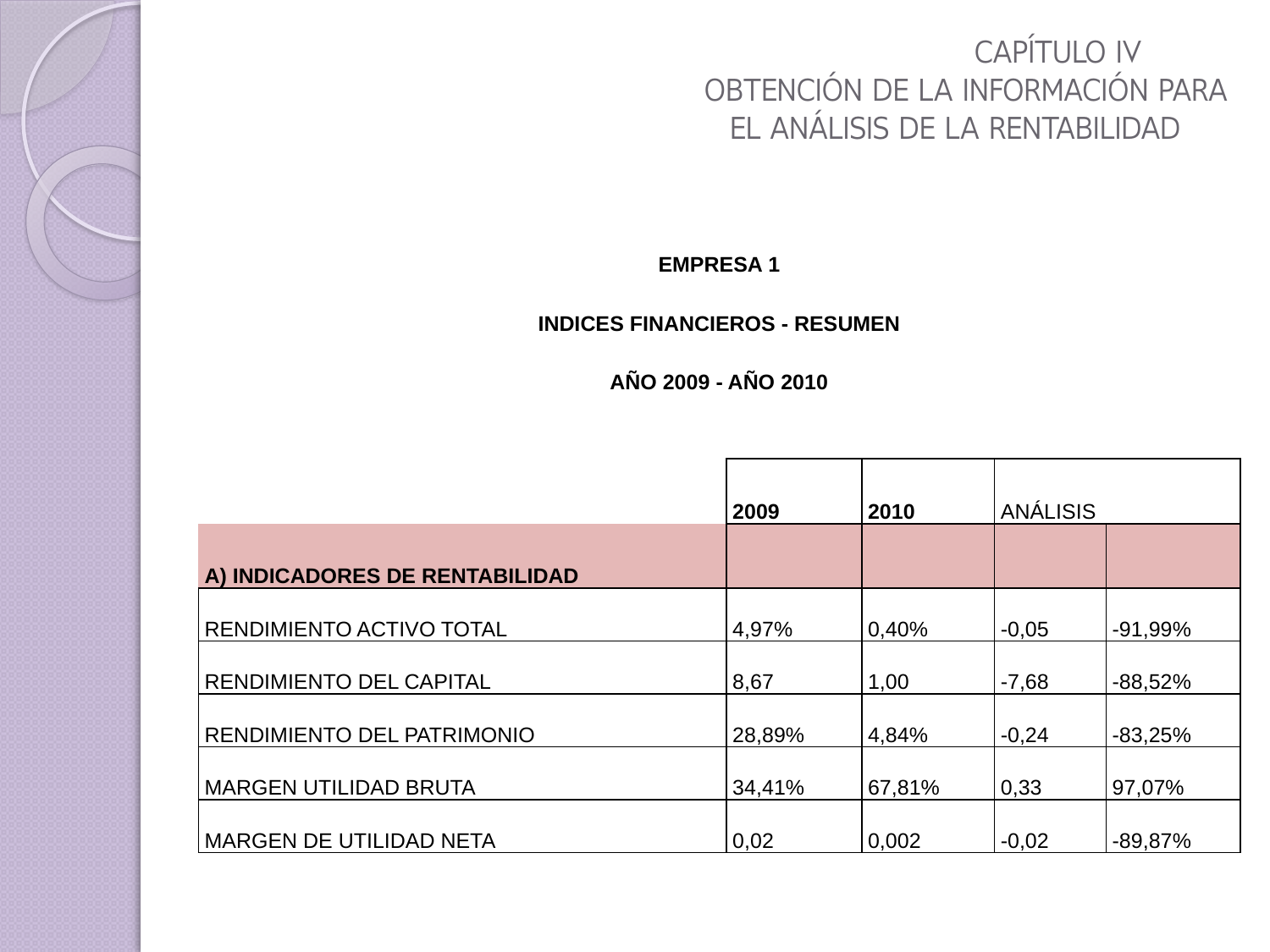

# CAPÍTULO IV OBTENCIÓN DE LA INFORMACIÓN PARA EL ANÁLISIS DE LA RENTABILIDAD
| EMPRESA 1 |  |  |  |  |
| --- | --- | --- | --- | --- |
| INDICES FINANCIEROS - RESUMEN |  |  |  |  |
| AÑO 2009 - AÑO 2010 |  |  |  |  |
|  |  |  |  |  |
|  | 2009 | 2010 | ANÁLISIS |  |
| A) INDICADORES DE RENTABILIDAD |  |  |  |  |
| RENDIMIENTO ACTIVO TOTAL | 4,97% | 0,40% | -0,05 | -91,99% |
| RENDIMIENTO DEL CAPITAL | 8,67 | 1,00 | -7,68 | -88,52% |
| RENDIMIENTO DEL PATRIMONIO | 28,89% | 4,84% | -0,24 | -83,25% |
| MARGEN UTILIDAD BRUTA | 34,41% | 67,81% | 0,33 | 97,07% |
| MARGEN DE UTILIDAD NETA | 0,02 | 0,002 | -0,02 | -89,87% |